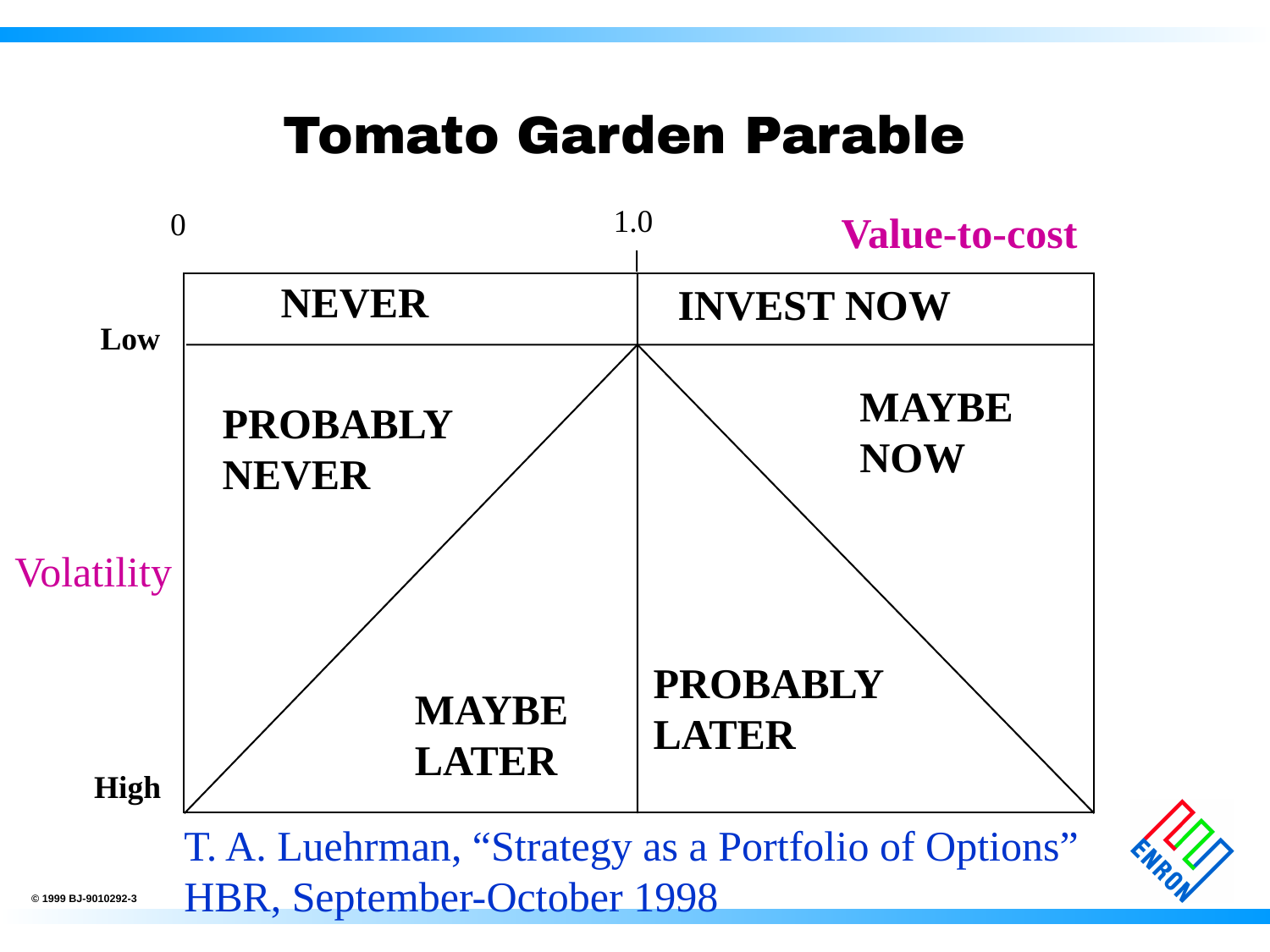

# Tomato Garden Parable
1.0
0
Value-to-cost

NEVER
INVEST NOW

Low

MAYBE
NOW
PROBABLY
NEVER
Volatility
PROBABLY
LATER
MAYBE
LATER
High
T. A. Luehrman, “Strategy as a Portfolio of Options”
HBR, September-October 1998